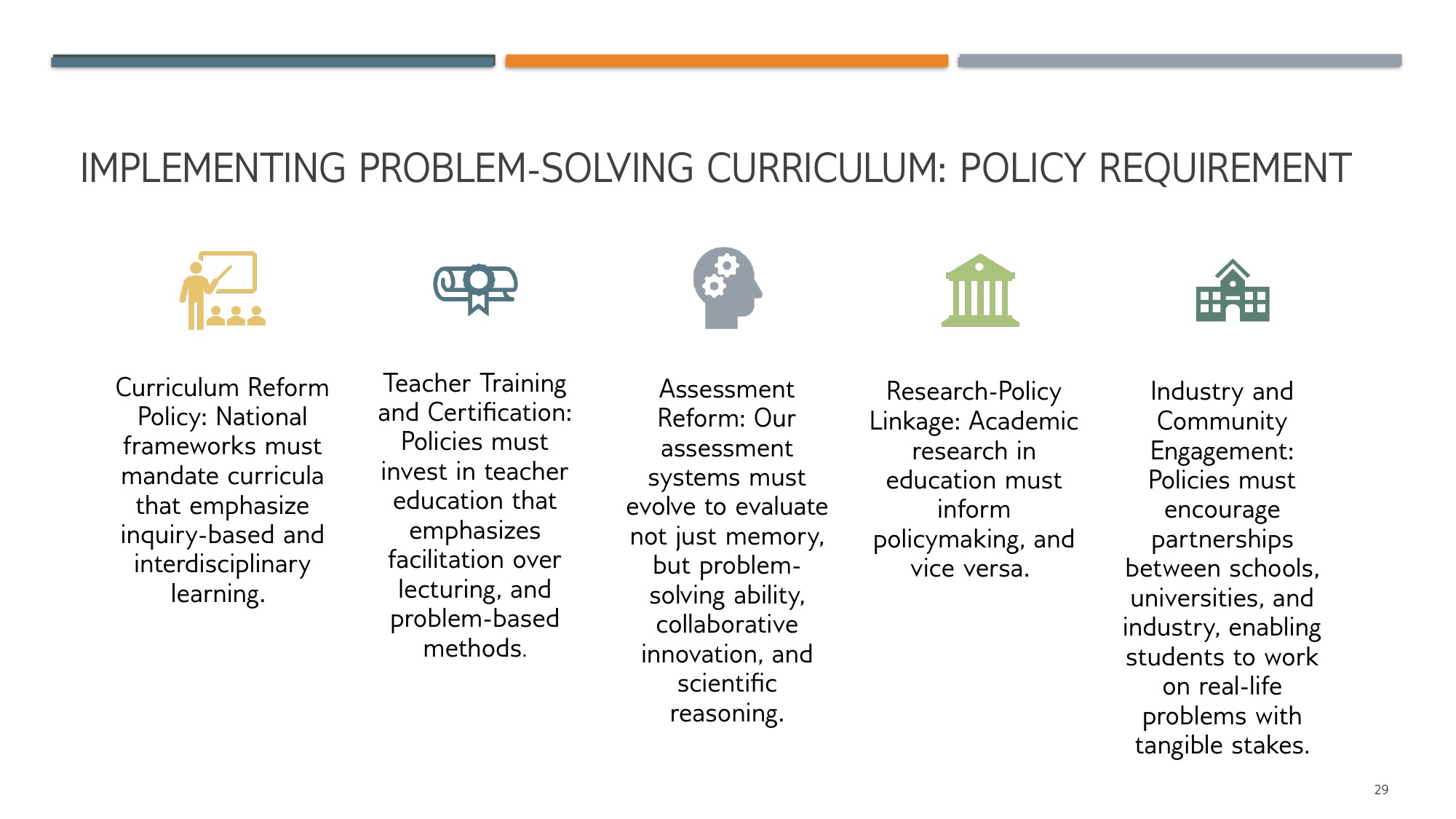

# IMPLEMENTING PROBLEM-SOLVING CURRICULUM: POLICY REQUIREMENT
Curriculum Reform Policy: National frameworks must mandate curricula that emphasize inquiry-based and interdisciplinary learning.
Teacher Training and Certification: Policies must invest in teacher education that emphasizes facilitation over lecturing, and problem-based methods.
Assessment Reform: Our assessment systems must evolve to evaluate not just memory, but problem-solving ability, collaborative innovation, and scientific reasoning.
Research-Policy Linkage: Academic research in education must inform policymaking, and vice versa.
Industry and Community Engagement: Policies must encourage partnerships between schools, universities, and industry, enabling students to work on real-life problems with tangible stakes.
29